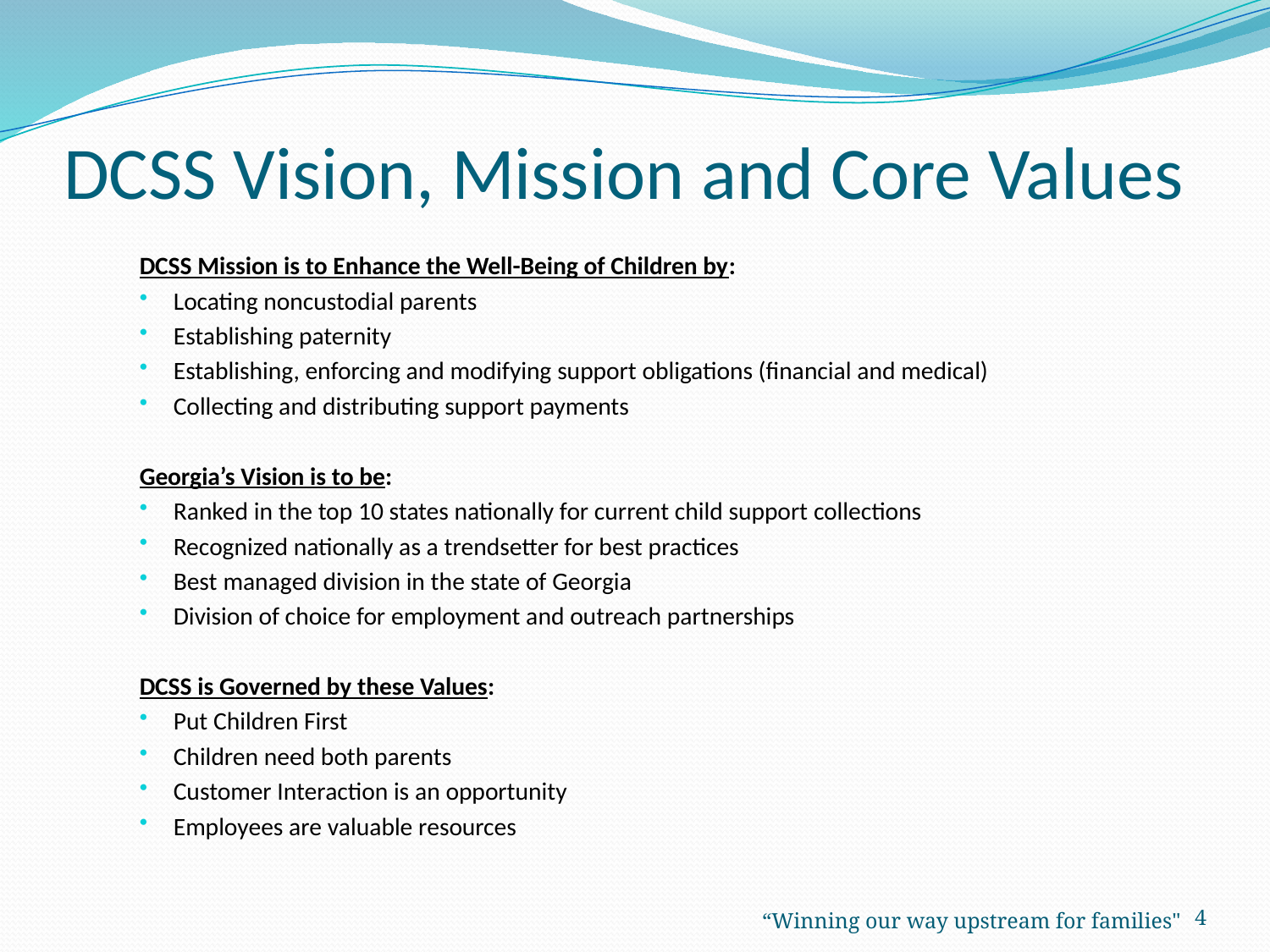

# DCSS Vision, Mission and Core Values
DCSS Mission is to Enhance the Well-Being of Children by:
Locating noncustodial parents
Establishing paternity
Establishing, enforcing and modifying support obligations (financial and medical)
Collecting and distributing support payments

Georgia’s Vision is to be:
Ranked in the top 10 states nationally for current child support collections
Recognized nationally as a trendsetter for best practices
Best managed division in the state of Georgia
Division of choice for employment and outreach partnerships

DCSS is Governed by these Values:
Put Children First
Children need both parents
Customer Interaction is an opportunity
Employees are valuable resources

“Winning our way upstream for families"
4